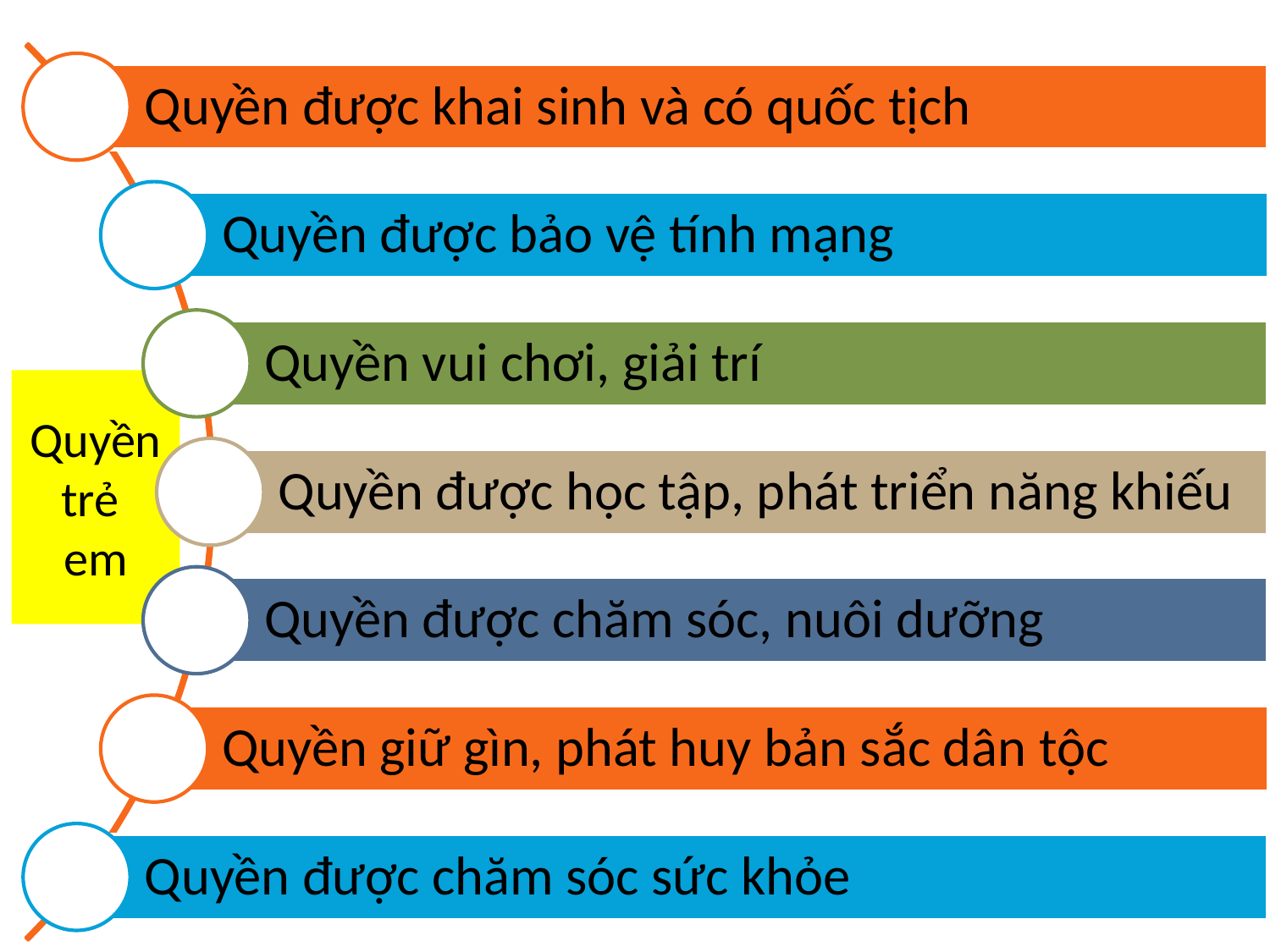

Quyền được khai sinh và có quốc tịch

Quyền được bảo vệ tính mạng

Quyền vui chơi, giải trí

Quyền được học tập, phát triển năng khiếu

Quyền được chăm sóc, nuôi dưỡng

Quyền giữ gìn, phát huy bản sắc dân tộc

Quyền được chăm sóc sức khỏe
Quyền trẻ
em